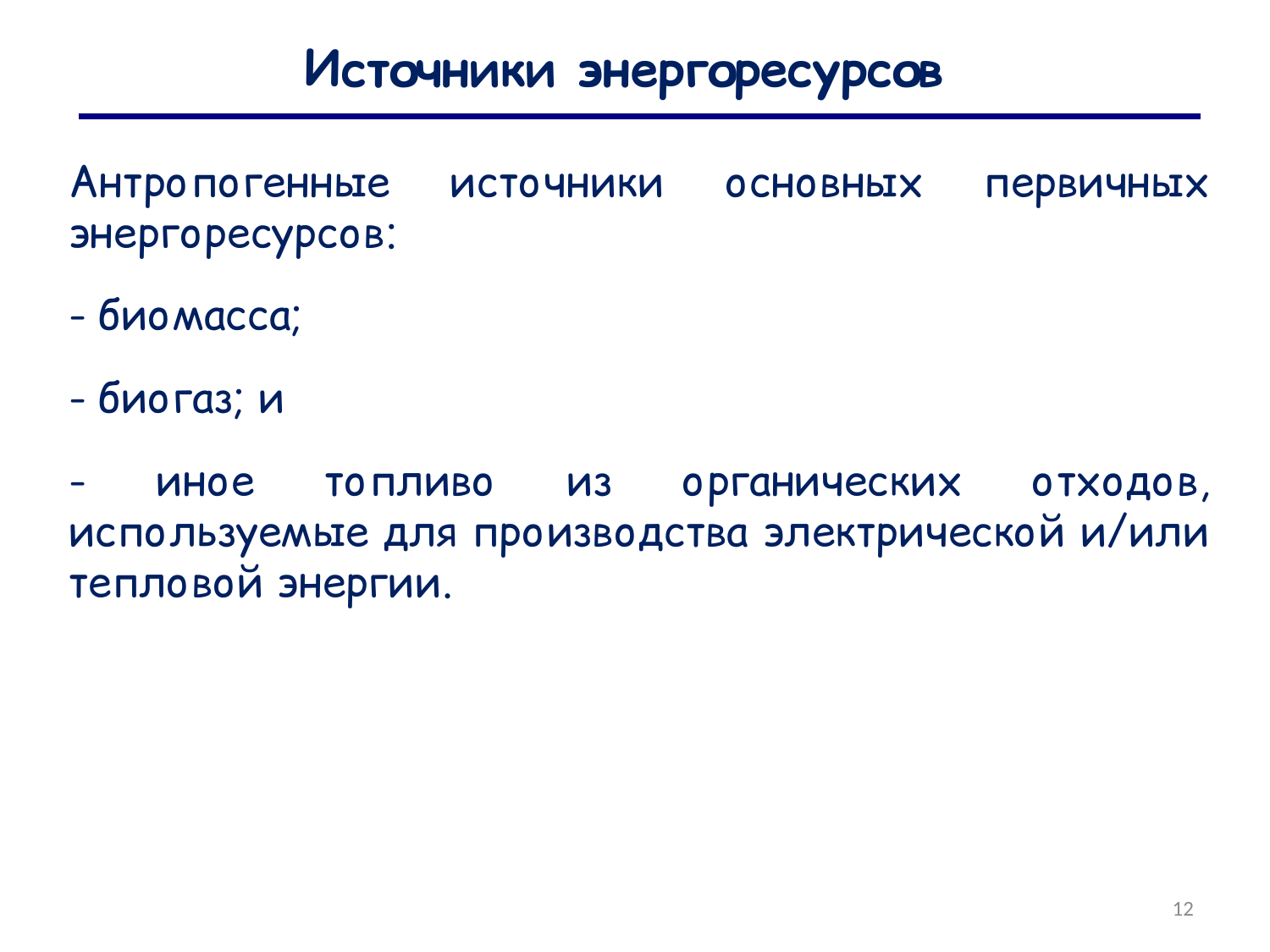

# Источники энергоресурсов

Антропогенные источники основных первичных энергоресурсов:
- биомасса;
- биогаз; и
- иное топливо из органических отходов, используемые для производства электрической и/или тепловой энергии.
12